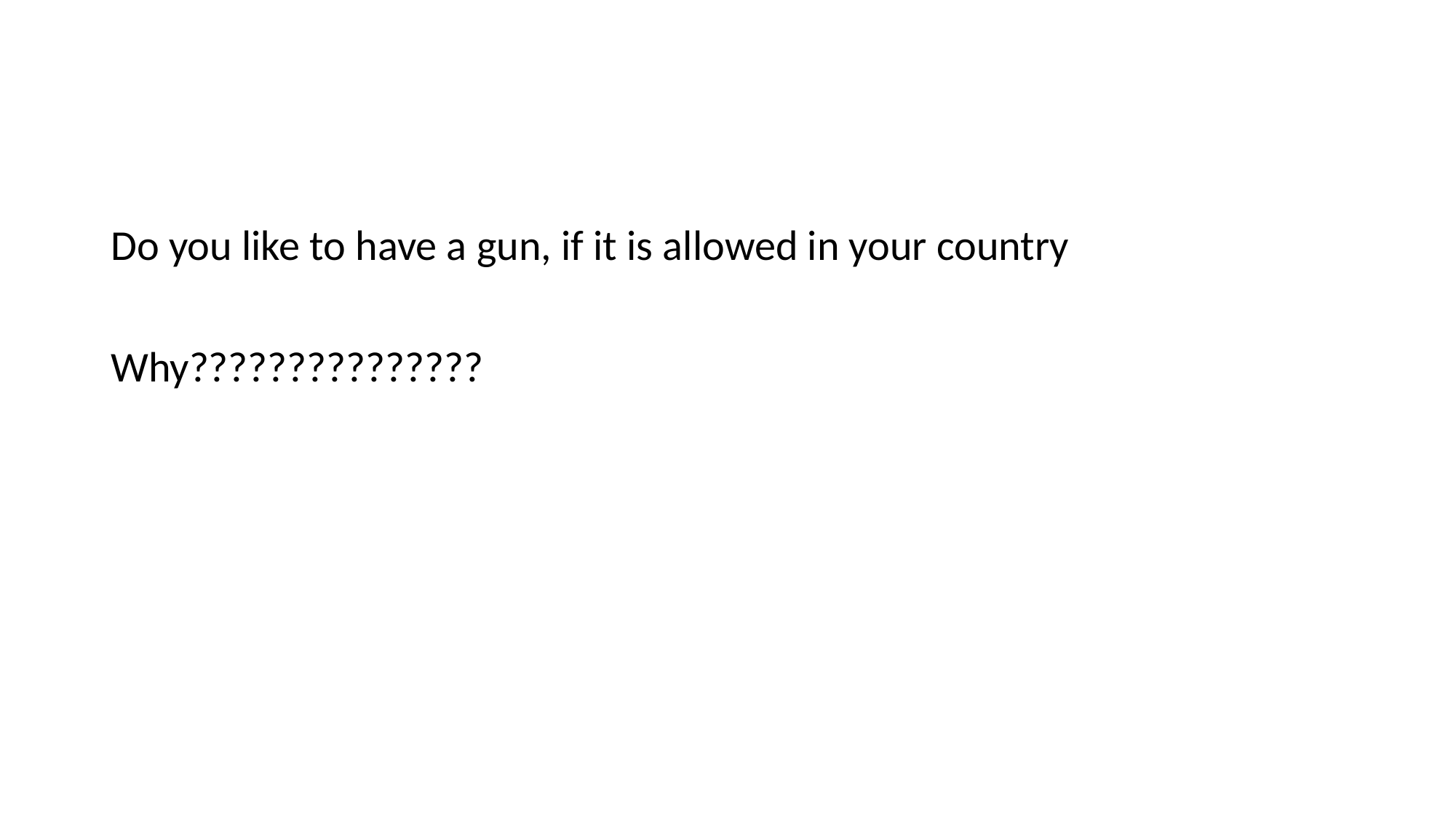

#
Do you like to have a gun, if it is allowed in your country

Why???????????????